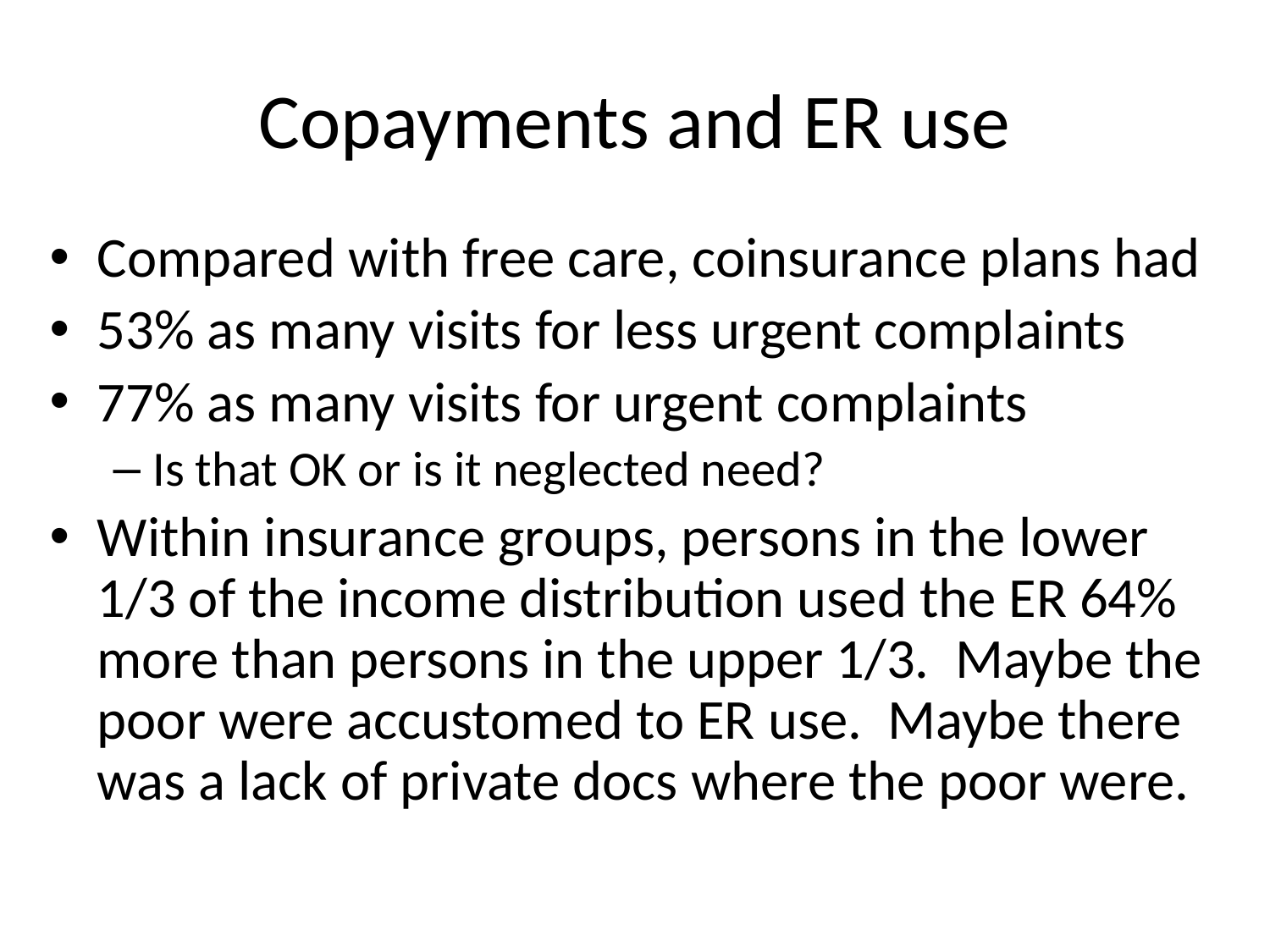

# Copayments and ER use
Compared with free care, coinsurance plans had
53% as many visits for less urgent complaints
77% as many visits for urgent complaints
Is that OK or is it neglected need?
Within insurance groups, persons in the lower 1/3 of the income distribution used the ER 64% more than persons in the upper 1/3.  Maybe the poor were accustomed to ER use.  Maybe there was a lack of private docs where the poor were.